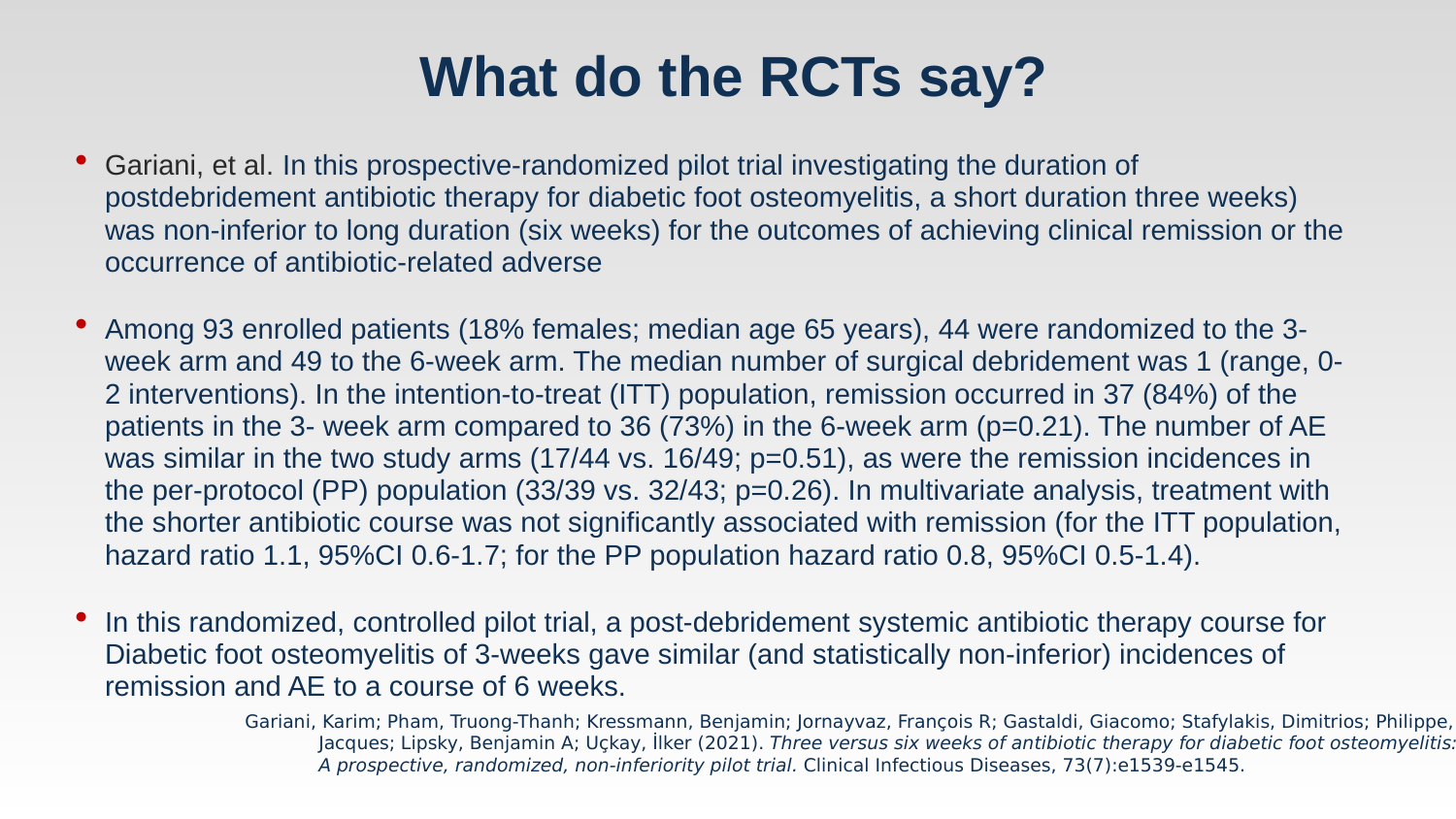

# What do the RCTs say?
Gariani, et al. In this prospective-randomized pilot trial investigating the duration of postdebridement antibiotic therapy for diabetic foot osteomyelitis, a short duration three weeks) was non-inferior to long duration (six weeks) for the outcomes of achieving clinical remission or the occurrence of antibiotic-related adverse

Among 93 enrolled patients (18% females; median age 65 years), 44 were randomized to the 3-week arm and 49 to the 6-week arm. The median number of surgical debridement was 1 (range, 0-2 interventions). In the intention-to-treat (ITT) population, remission occurred in 37 (84%) of the patients in the 3- week arm compared to 36 (73%) in the 6-week arm (p=0.21). The number of AE was similar in the two study arms (17/44 vs. 16/49; p=0.51), as were the remission incidences in the per-protocol (PP) population (33/39 vs. 32/43; p=0.26). In multivariate analysis, treatment with the shorter antibiotic course was not significantly associated with remission (for the ITT population, hazard ratio 1.1, 95%CI 0.6-1.7; for the PP population hazard ratio 0.8, 95%CI 0.5-1.4).

In this randomized, controlled pilot trial, a post-debridement systemic antibiotic therapy course for Diabetic foot osteomyelitis of 3-weeks gave similar (and statistically non-inferior) incidences of remission and AE to a course of 6 weeks.
Gariani, Karim; Pham, Truong-Thanh; Kressmann, Benjamin; Jornayvaz, François R; Gastaldi, Giacomo; Stafylakis, Dimitrios; Philippe, Jacques; Lipsky, Benjamin A; Uçkay, İlker (2021). Three versus six weeks of antibiotic therapy for diabetic foot osteomyelitis: A prospective, randomized, non-inferiority pilot trial. Clinical Infectious Diseases, 73(7):e1539-e1545.